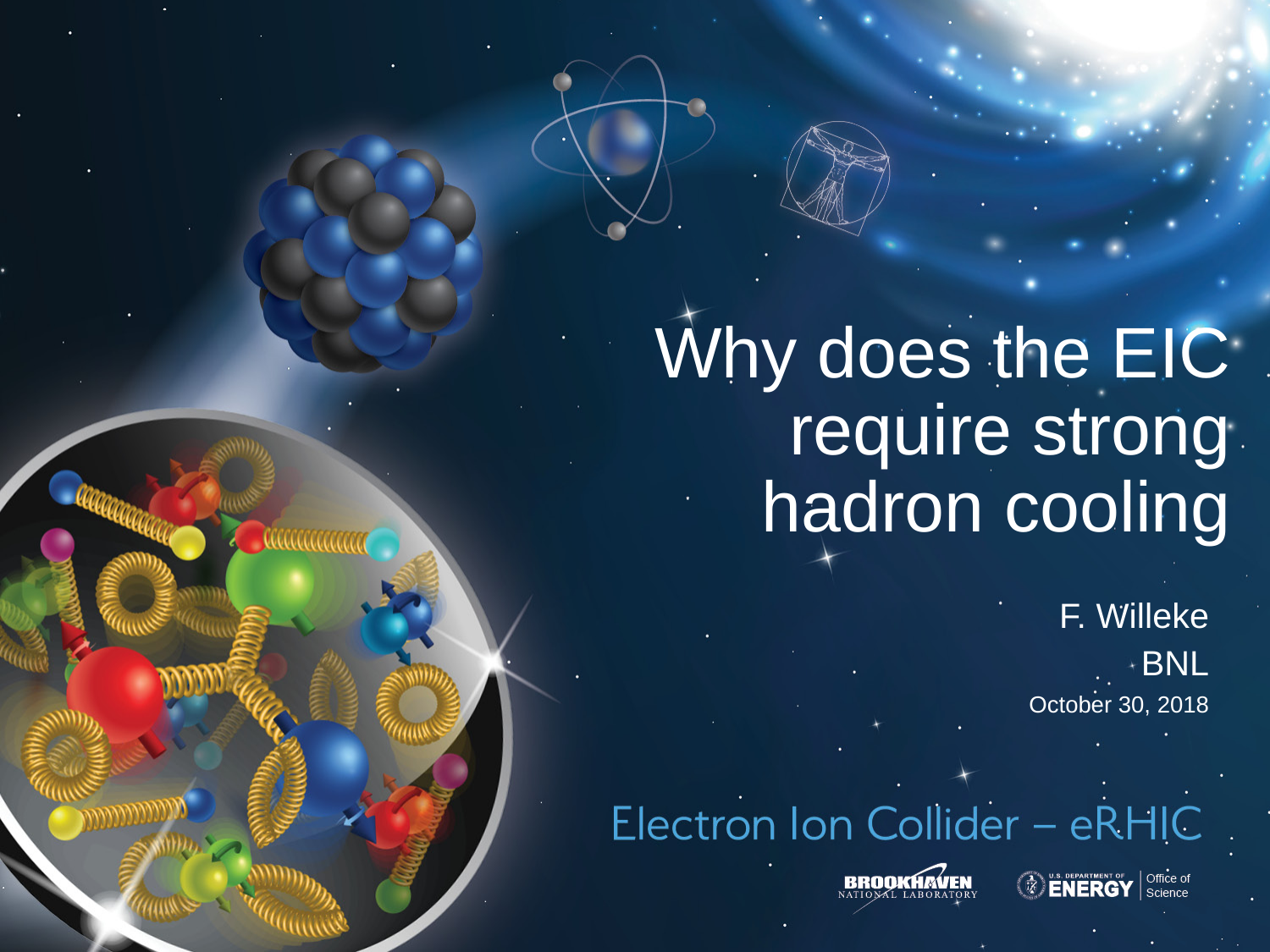

# Why does the EIC require strong hadron cooling
F. Willeke
BNL
October 30, 2018